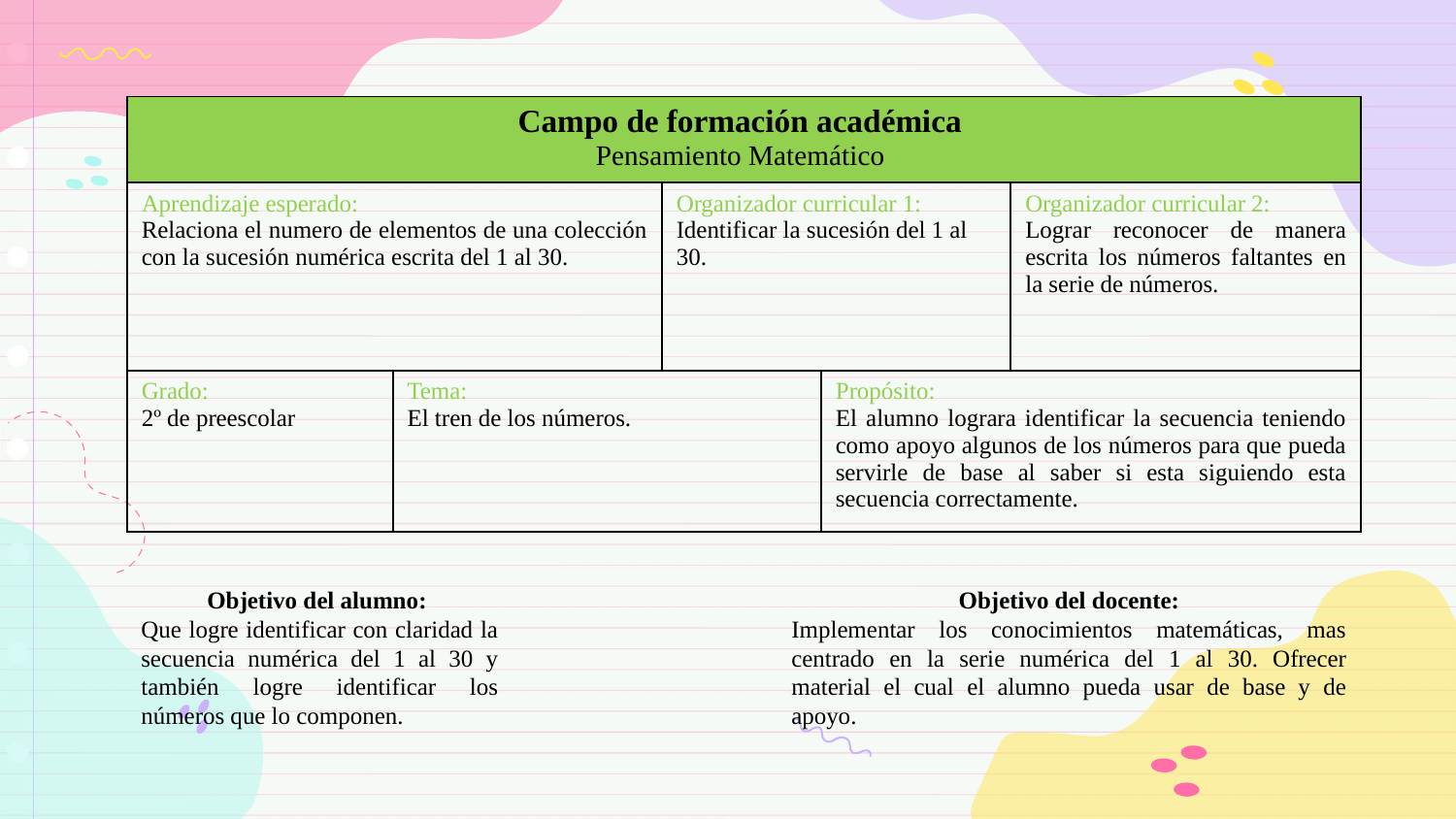

| Campo de formación académica Pensamiento Matemático |
| --- |
| Aprendizaje esperado: Relaciona el numero de elementos de una colección con la sucesión numérica escrita del 1 al 30. |
| --- |
| Organizador curricular 1: Identificar la sucesión del 1 al 30. |
| --- |
| Organizador curricular 2: Lograr reconocer de manera escrita los números faltantes en la serie de números. |
| --- |
| Tema: El tren de los números. |
| --- |
| Propósito: El alumno lograra identificar la secuencia teniendo como apoyo algunos de los números para que pueda servirle de base al saber si esta siguiendo esta secuencia correctamente. |
| --- |
| Grado: 2º de preescolar |
| --- |
Objetivo del alumno:
Que logre identificar con claridad la secuencia numérica del 1 al 30 y también logre identificar los números que lo componen.
Objetivo del docente:
Implementar los conocimientos matemáticas, mas centrado en la serie numérica del 1 al 30. Ofrecer material el cual el alumno pueda usar de base y de apoyo.